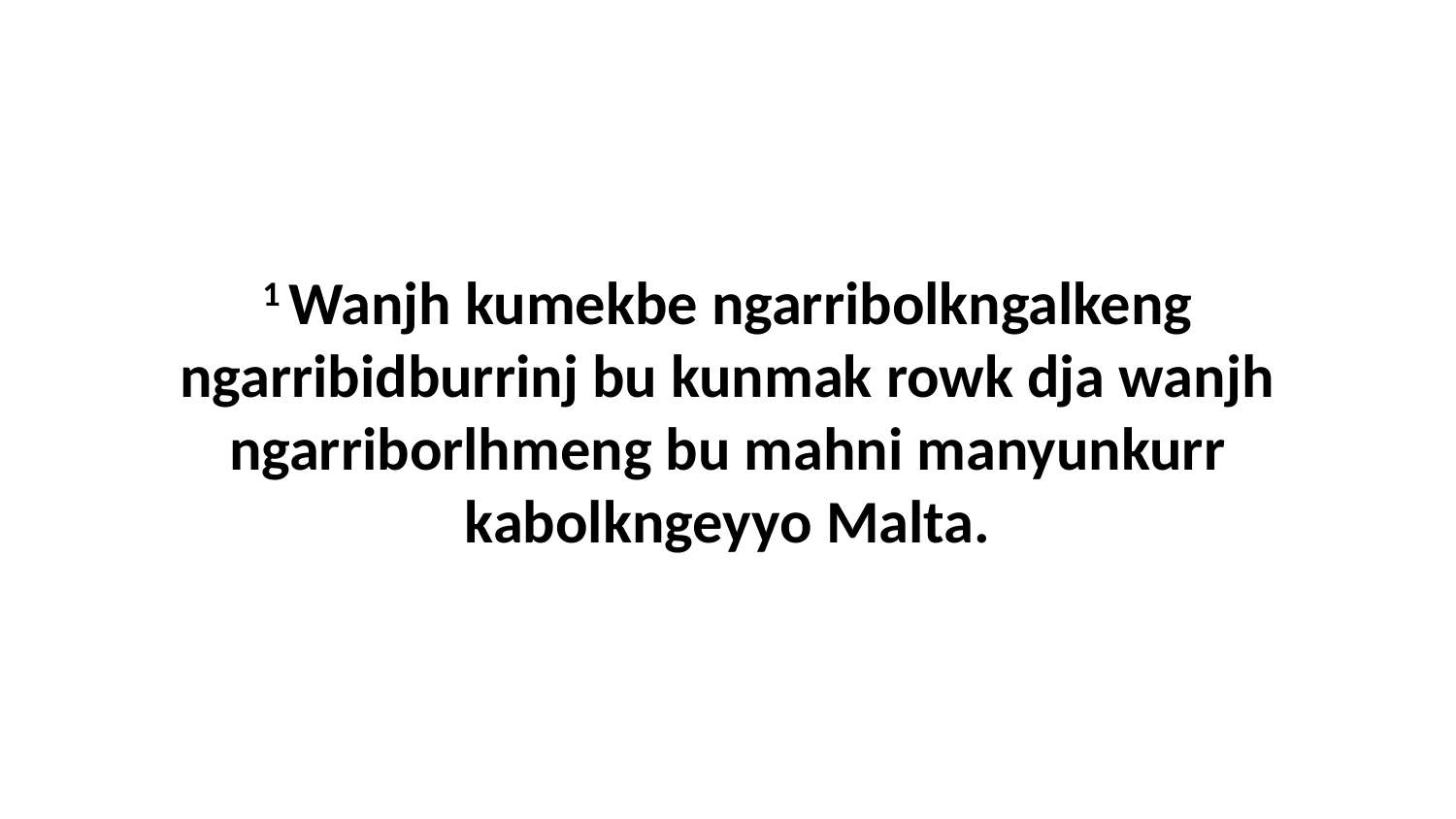

1 Wanjh kumekbe ngarribolkngalkeng ngarribidburrinj bu kunmak rowk dja wanjh ngarriborlhmeng bu mahni manyunkurr kabolkngeyyo Malta.